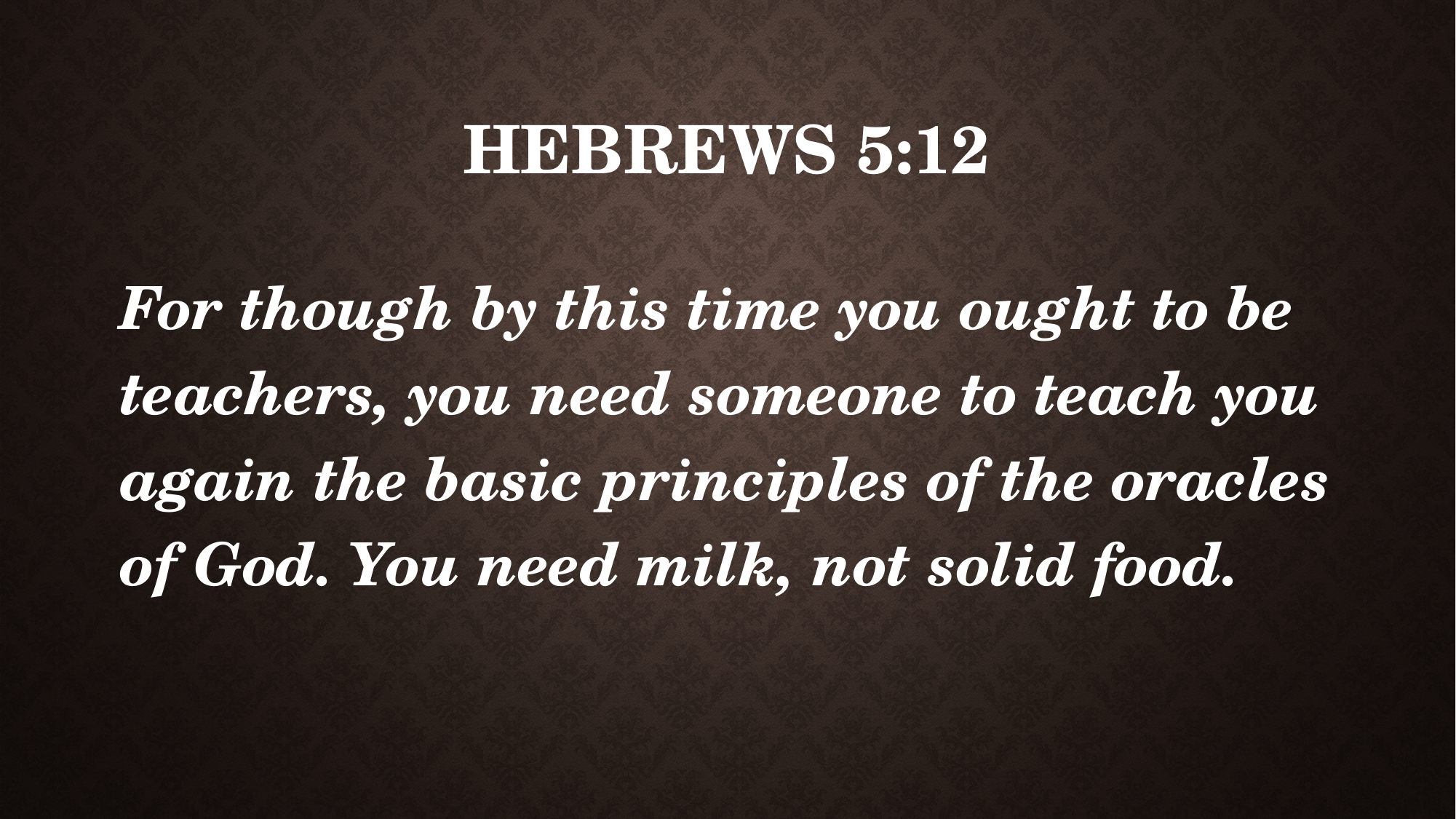

# Hebrews 5:12
For though by this time you ought to be teachers, you need someone to teach you again the basic principles of the oracles of God. You need milk, not solid food.